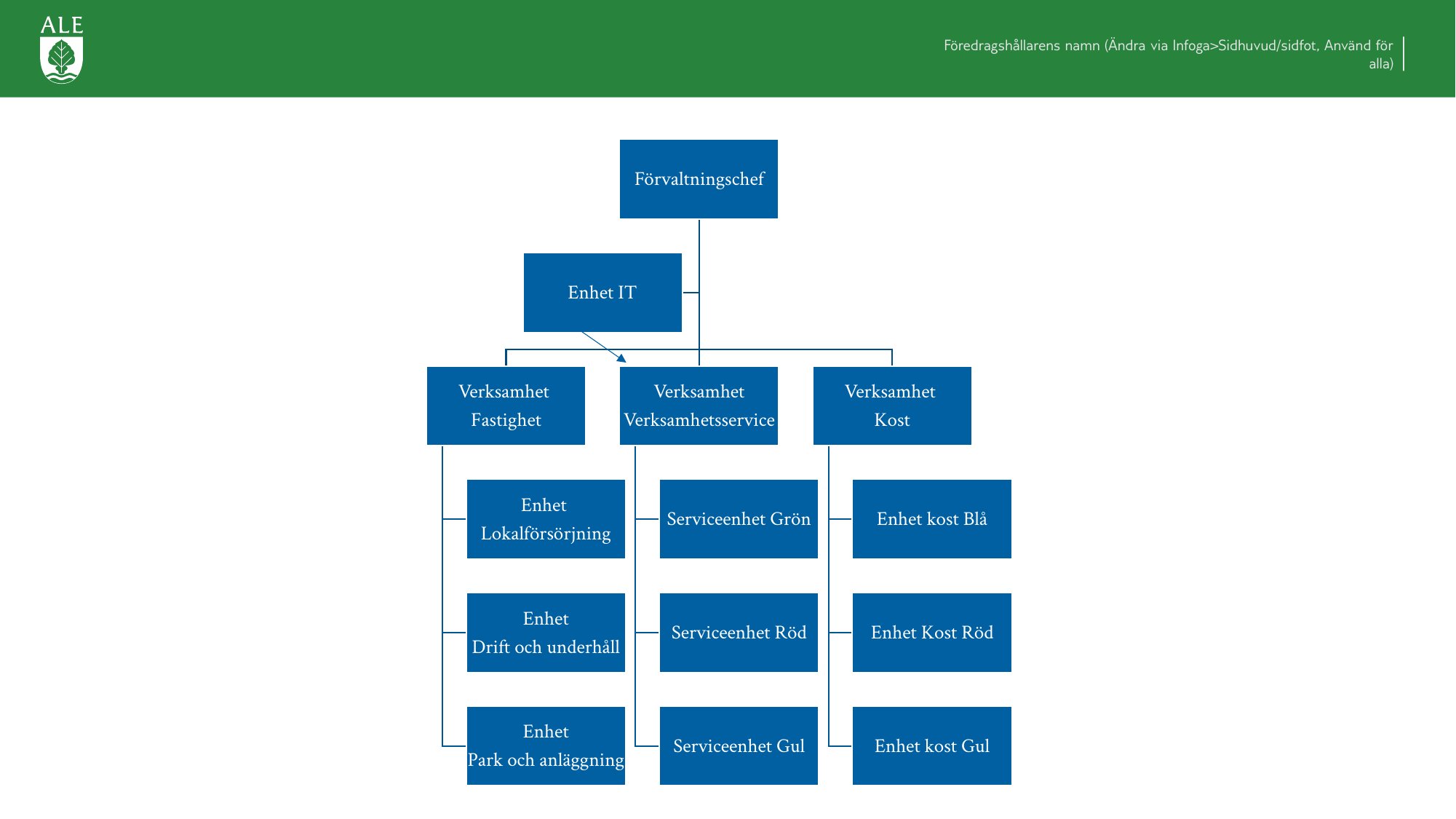

4
Föredragshållarens namn (Ändra via Infoga>Sidhuvud/sidfot, Använd för alla)
Förvaltningschef
Verksamhet
Fastighet
Enhet
Lokalförsörjning
Enhet
Drift och underhåll
Enhet
Park och anläggning
Verksamhet
Verksamhetsservice
Serviceenhet Grön
Serviceenhet Röd
Serviceenhet Gul
Verksamhet
Kost
Enhet kost Blå
Enhet Kost Röd
Enhet kost Gul
Enhet IT